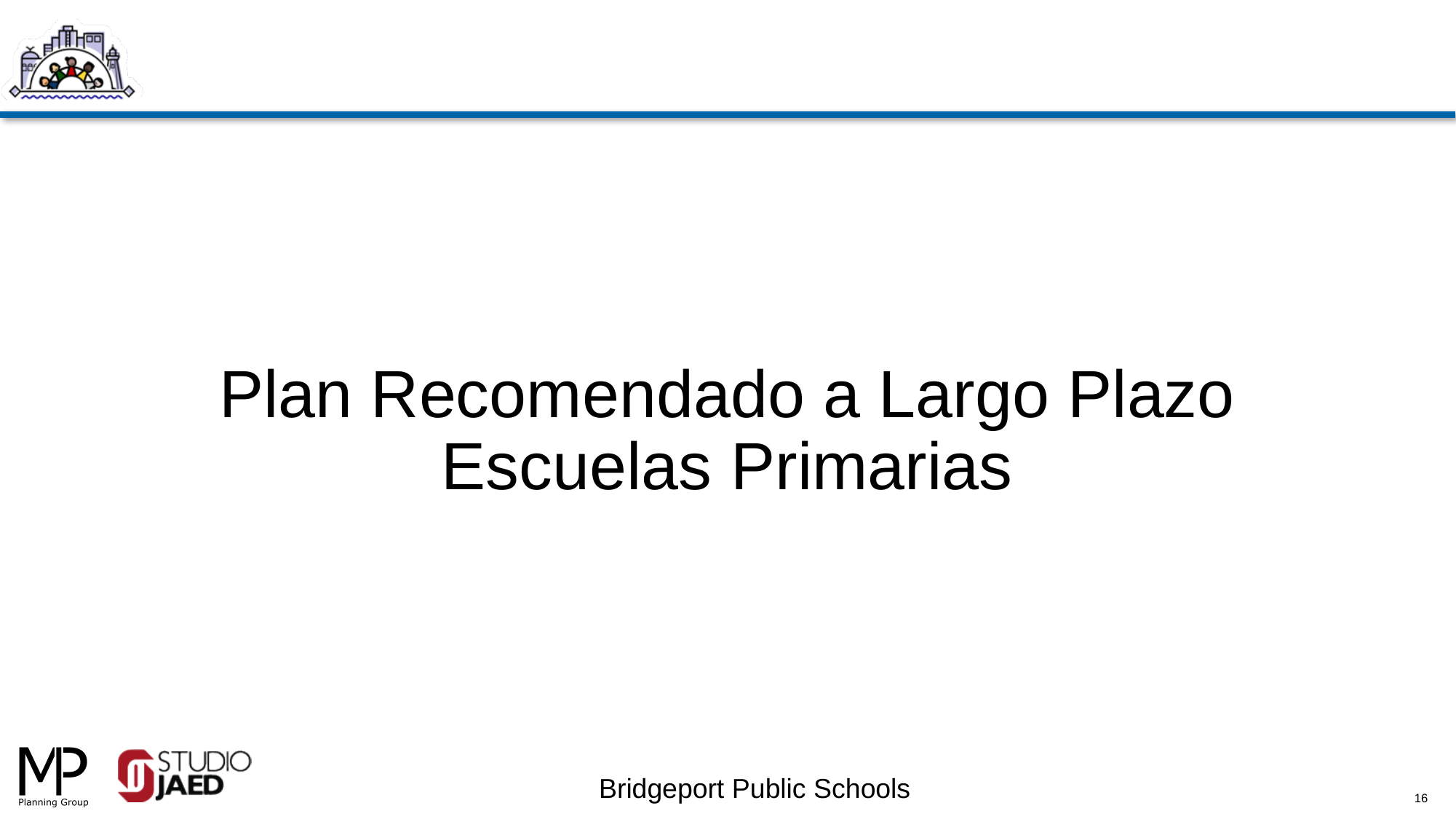

Plan Recomendado a Largo Plazo
Escuelas Primarias
16